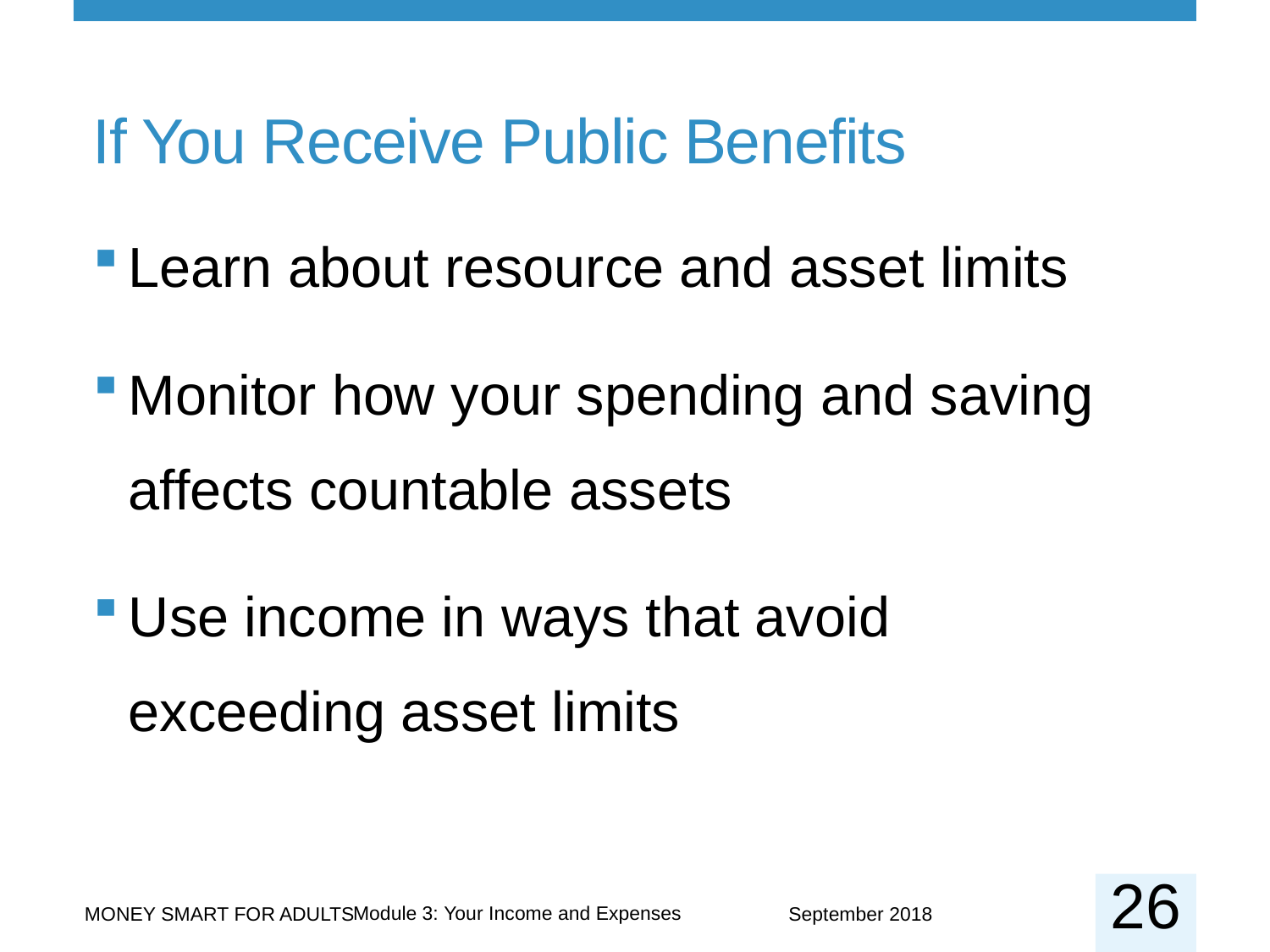

# If You Receive Public Benefits
Learn about resource and asset limits
Monitor how your spending and saving affects countable assets
Use income in ways that avoid exceeding asset limits
26